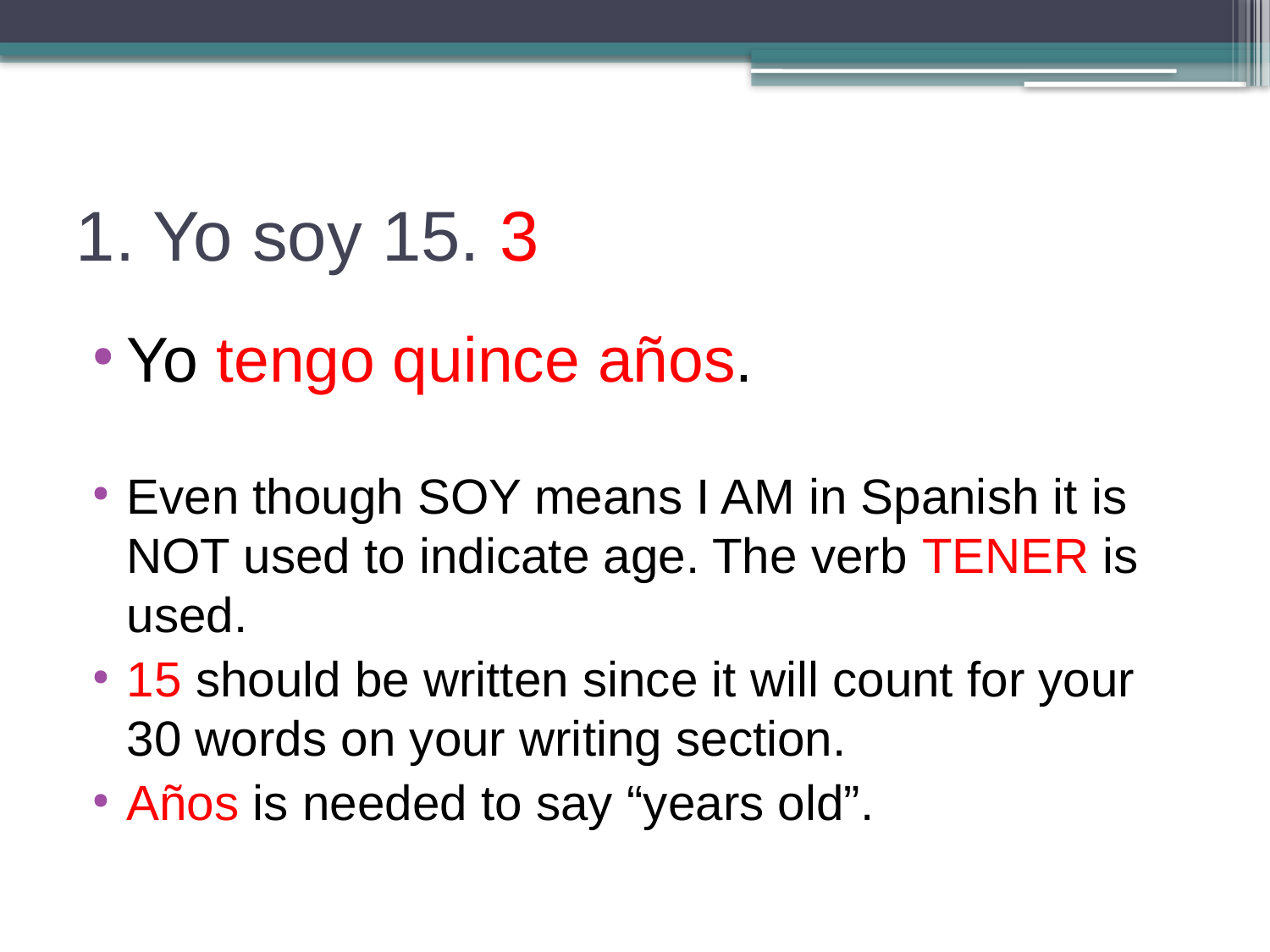

# 1. Yo soy 15. 3
Yo tengo quince años.

Even though SOY means I AM in Spanish it is NOT used to indicate age. The verb TENER is used.
15 should be written since it will count for your 30 words on your writing section.
Años is needed to say “years old”.